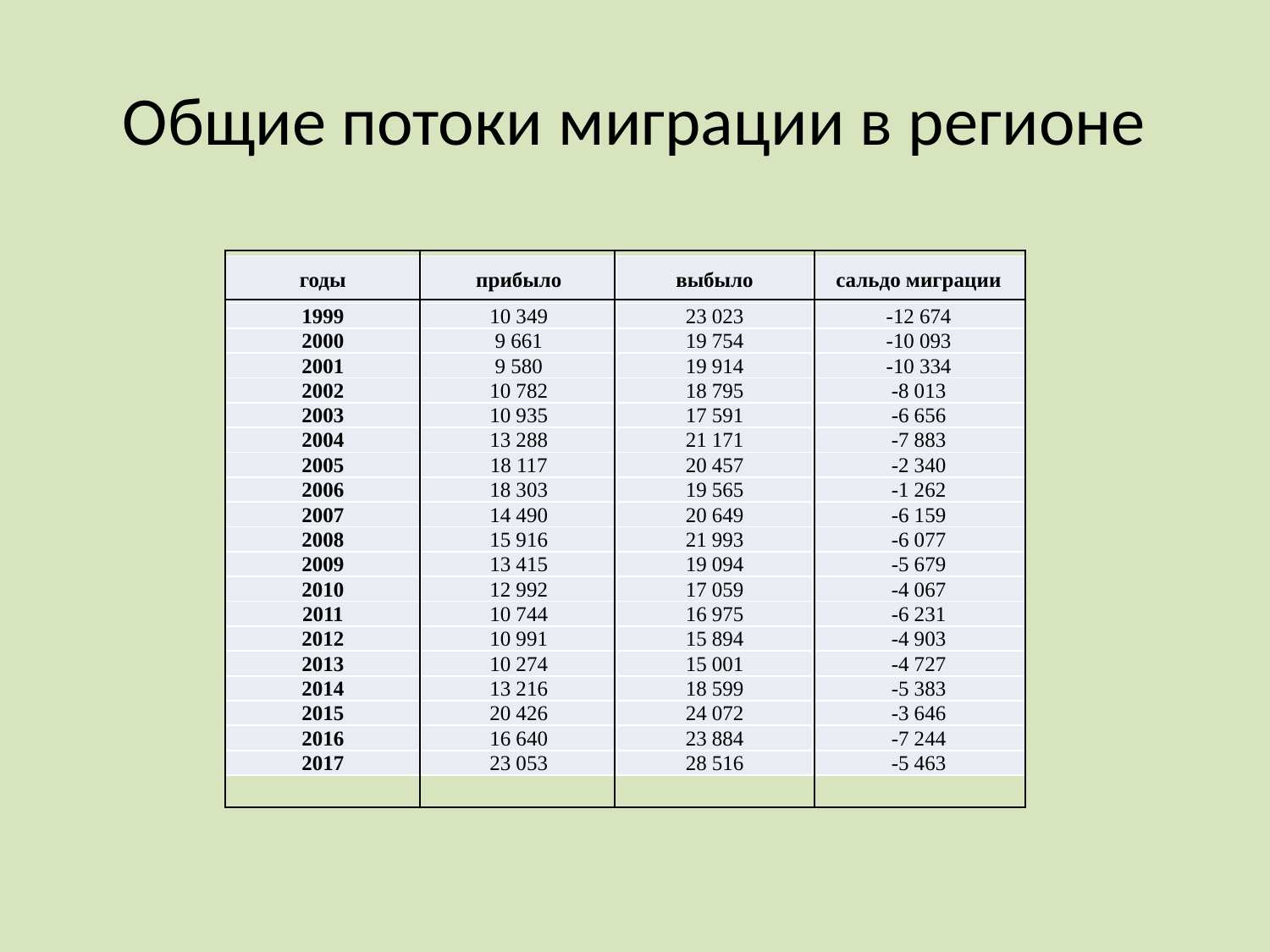

# Общие потоки миграции в регионе
|  |  |  |  |
| --- | --- | --- | --- |
|  |  |  |  |
| годы | прибыло | выбыло | сальдо миграции |
| --- | --- | --- | --- |
| 1999 | 10 349 | 23 023 | -12 674 |
| 2000 | 9 661 | 19 754 | -10 093 |
| 2001 | 9 580 | 19 914 | -10 334 |
| 2002 | 10 782 | 18 795 | -8 013 |
| 2003 | 10 935 | 17 591 | -6 656 |
| 2004 | 13 288 | 21 171 | -7 883 |
| 2005 | 18 117 | 20 457 | -2 340 |
| 2006 | 18 303 | 19 565 | -1 262 |
| 2007 | 14 490 | 20 649 | -6 159 |
| 2008 | 15 916 | 21 993 | -6 077 |
| 2009 | 13 415 | 19 094 | -5 679 |
| 2010 | 12 992 | 17 059 | -4 067 |
| 2011 | 10 744 | 16 975 | -6 231 |
| 2012 | 10 991 | 15 894 | -4 903 |
| 2013 | 10 274 | 15 001 | -4 727 |
| 2014 | 13 216 | 18 599 | -5 383 |
| 2015 | 20 426 | 24 072 | -3 646 |
| 2016 | 16 640 | 23 884 | -7 244 |
| 2017 | 23 053 | 28 516 | -5 463 |